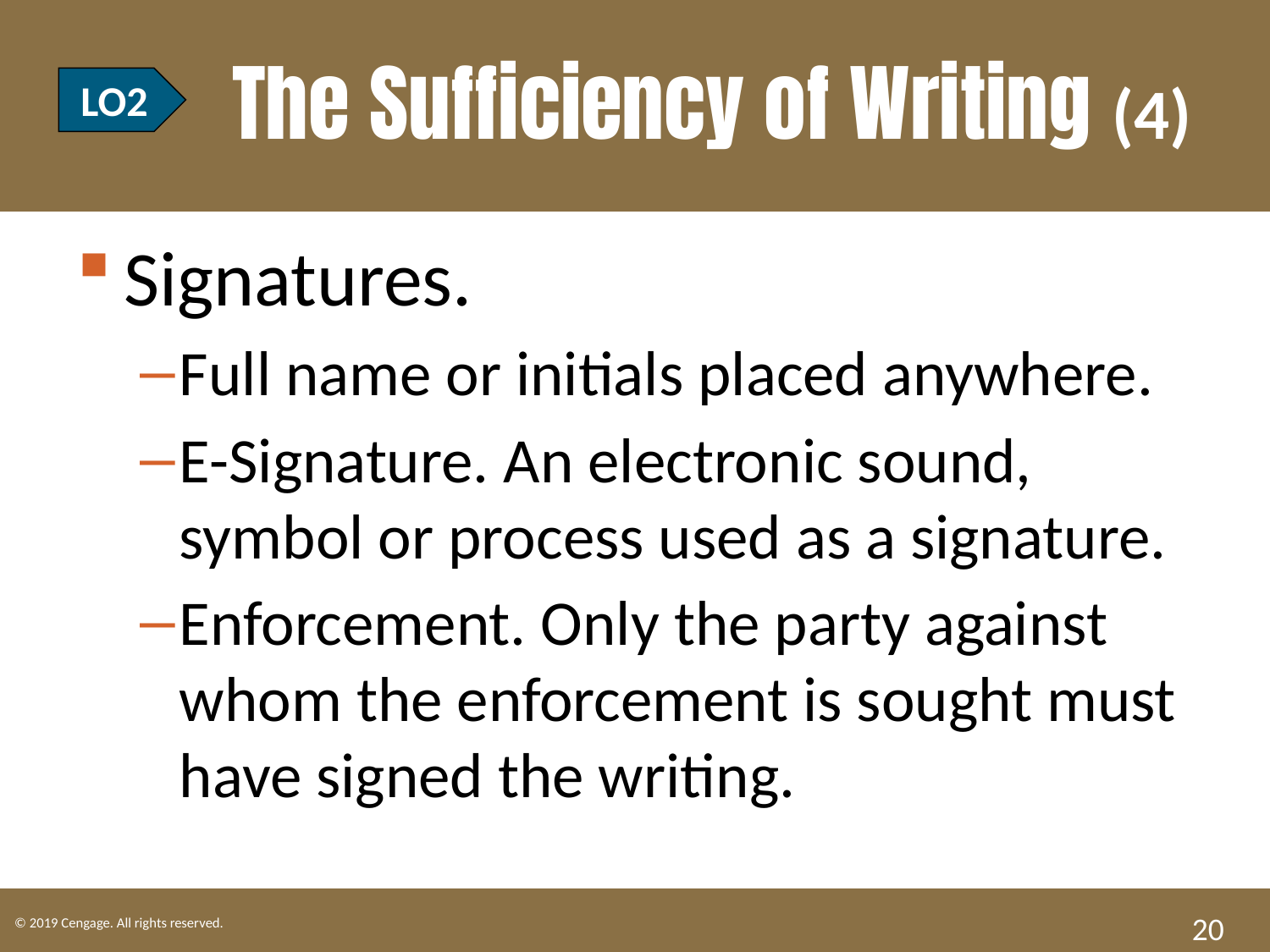

LO2            The Sufficiency of Writing (4)
LO2
Signatures.
Full name or initials placed anywhere.
E-Signature. An electronic sound, symbol or process used as a signature.
Enforcement. Only the party against whom the enforcement is sought must have signed the writing.
20